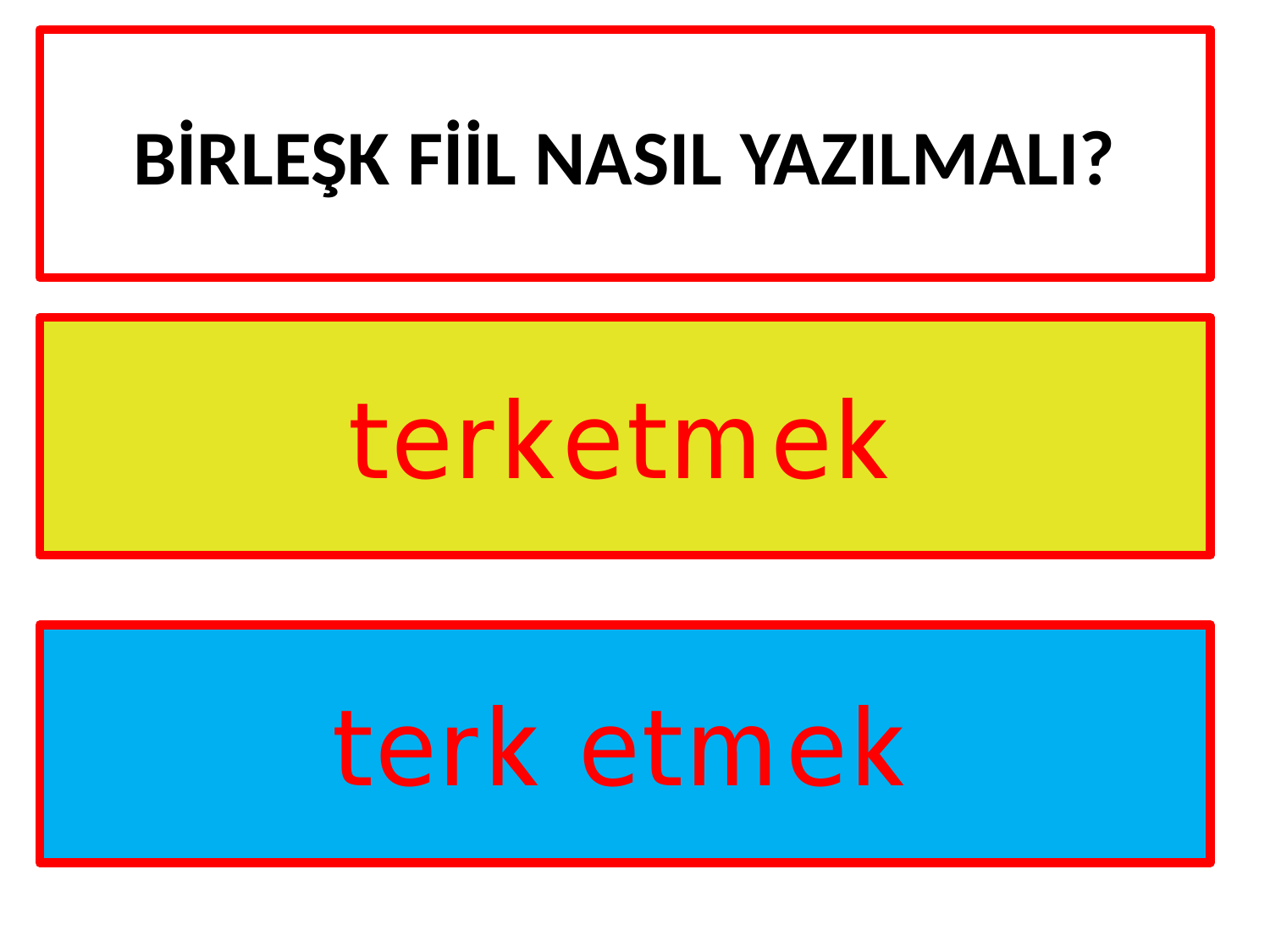

# BİRLEŞK FİİL NASIL YAZILMALI?
terketmek
terk etmek